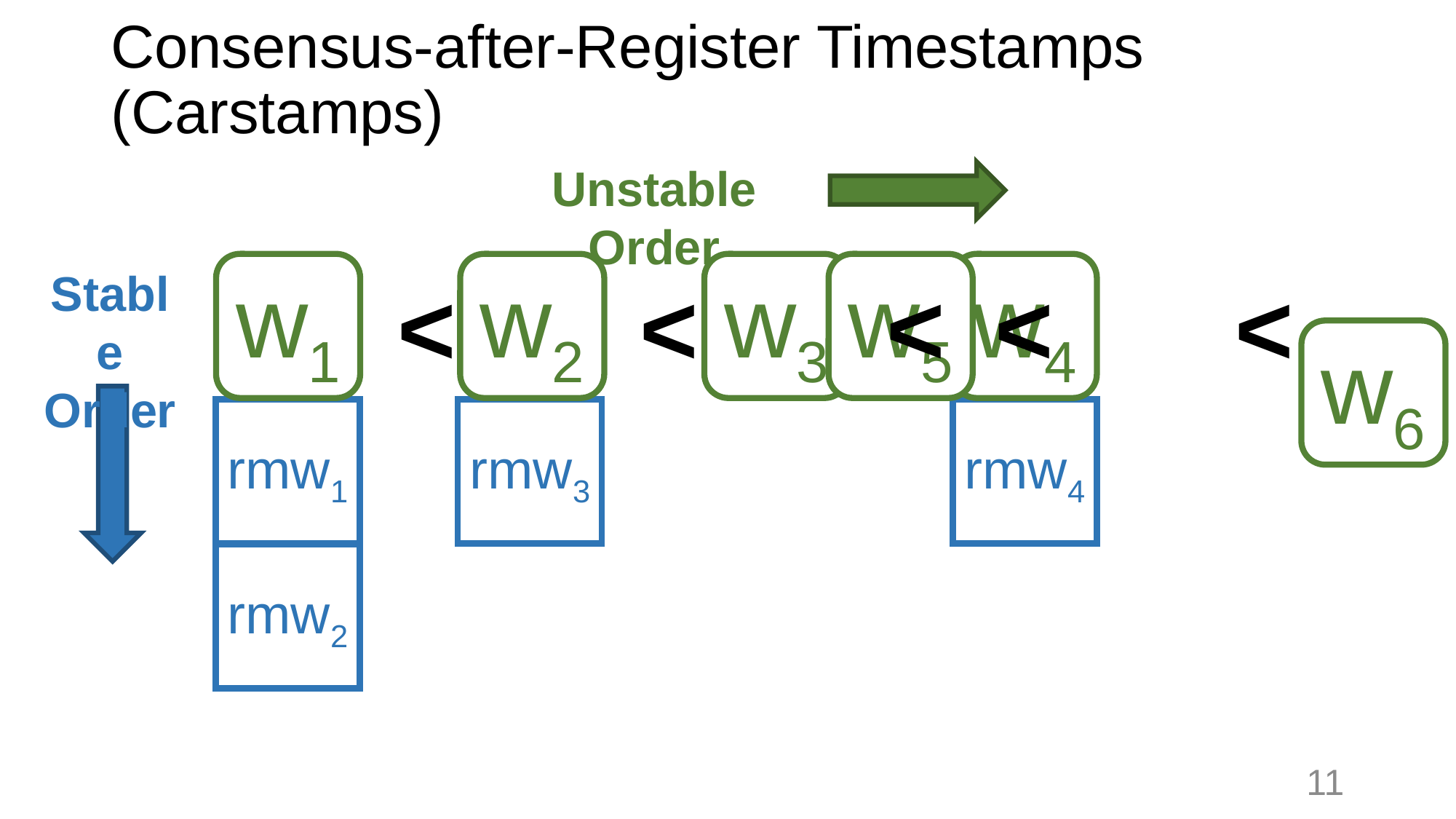

# Consensus-after-Register Timestamps (Carstamps)
Unstable Order

w1
w2
w3
w5
w4
Stable
Order

<
<
<
<
<
w6
rmw1
rmw3
rmw4
rmw2
11